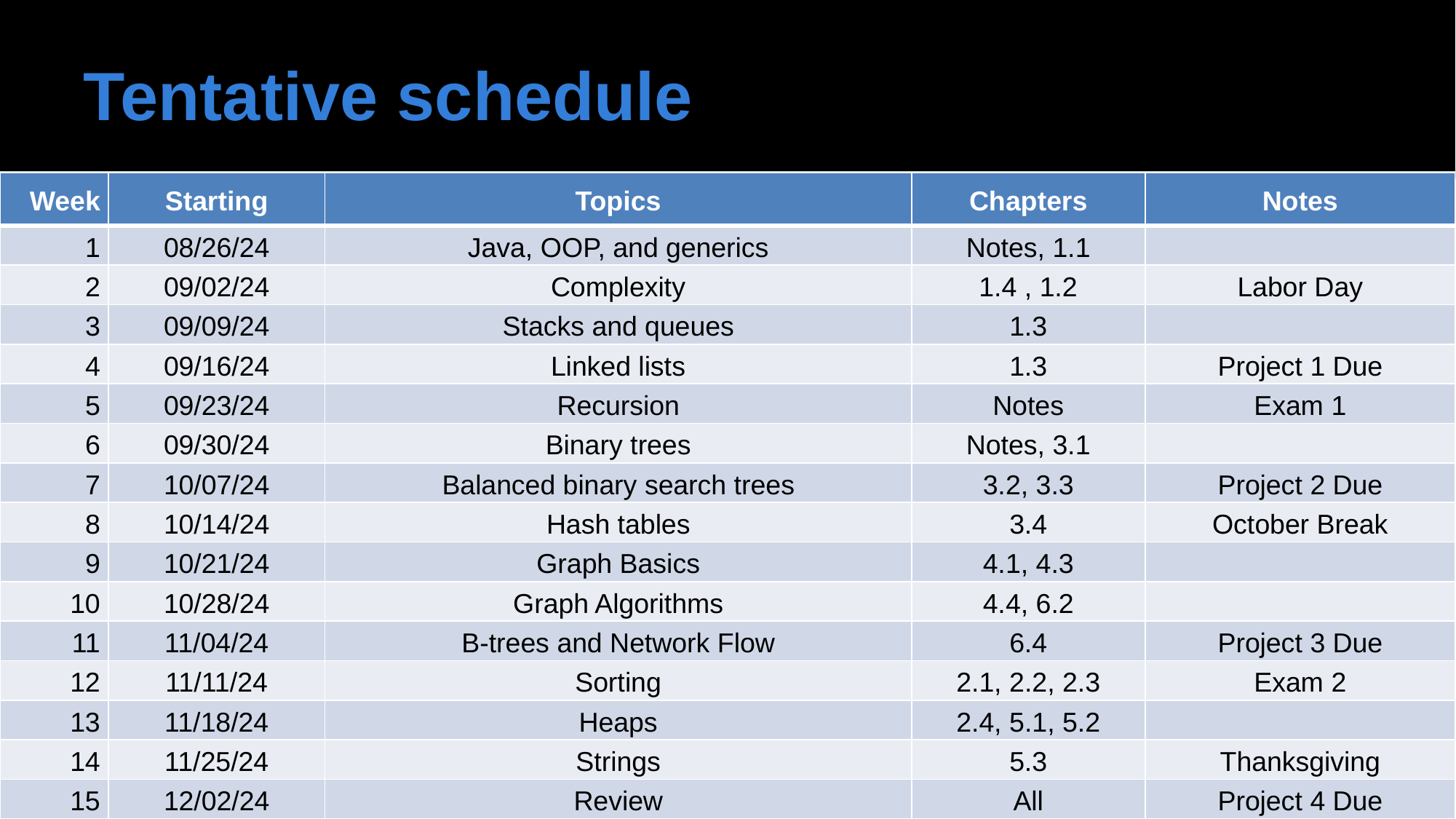

# Tentative schedule
| Week | Starting | Topics | Chapters | Notes |
| --- | --- | --- | --- | --- |
| 1 | 08/26/24 | Java, OOP, and generics | Notes, 1.1 |  |
| 2 | 09/02/24 | Complexity | 1.4 , 1.2 | Labor Day |
| 3 | 09/09/24 | Stacks and queues | 1.3 |  |
| 4 | 09/16/24 | Linked lists | 1.3 | Project 1 Due |
| 5 | 09/23/24 | Recursion | Notes | Exam 1 |
| 6 | 09/30/24 | Binary trees | Notes, 3.1 |  |
| 7 | 10/07/24 | Balanced binary search trees | 3.2, 3.3 | Project 2 Due |
| 8 | 10/14/24 | Hash tables | 3.4 | October Break |
| 9 | 10/21/24 | Graph Basics | 4.1, 4.3 |  |
| 10 | 10/28/24 | Graph Algorithms | 4.4, 6.2 |  |
| 11 | 11/04/24 | B-trees and Network Flow | 6.4 | Project 3 Due |
| 12 | 11/11/24 | Sorting | 2.1, 2.2, 2.3 | Exam 2 |
| 13 | 11/18/24 | Heaps | 2.4, 5.1, 5.2 |  |
| 14 | 11/25/24 | Strings | 5.3 | Thanksgiving |
| 15 | 12/02/24 | Review | All | Project 4 Due |